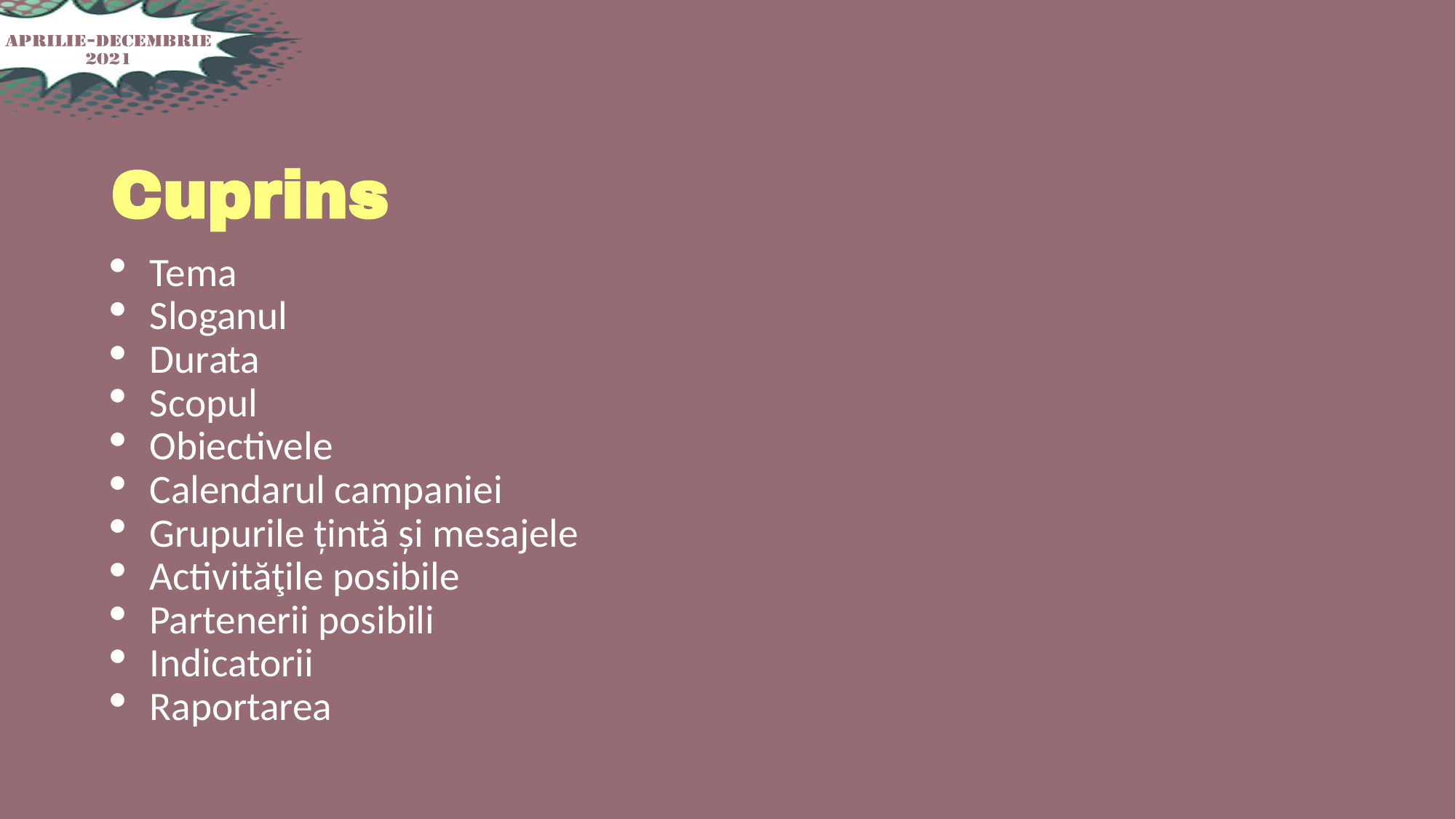

# Cuprins
Tema
Sloganul
Durata
Scopul
Obiectivele
Calendarul campaniei
Grupurile țintă și mesajele
Activităţile posibile
Partenerii posibili
Indicatorii
Raportarea